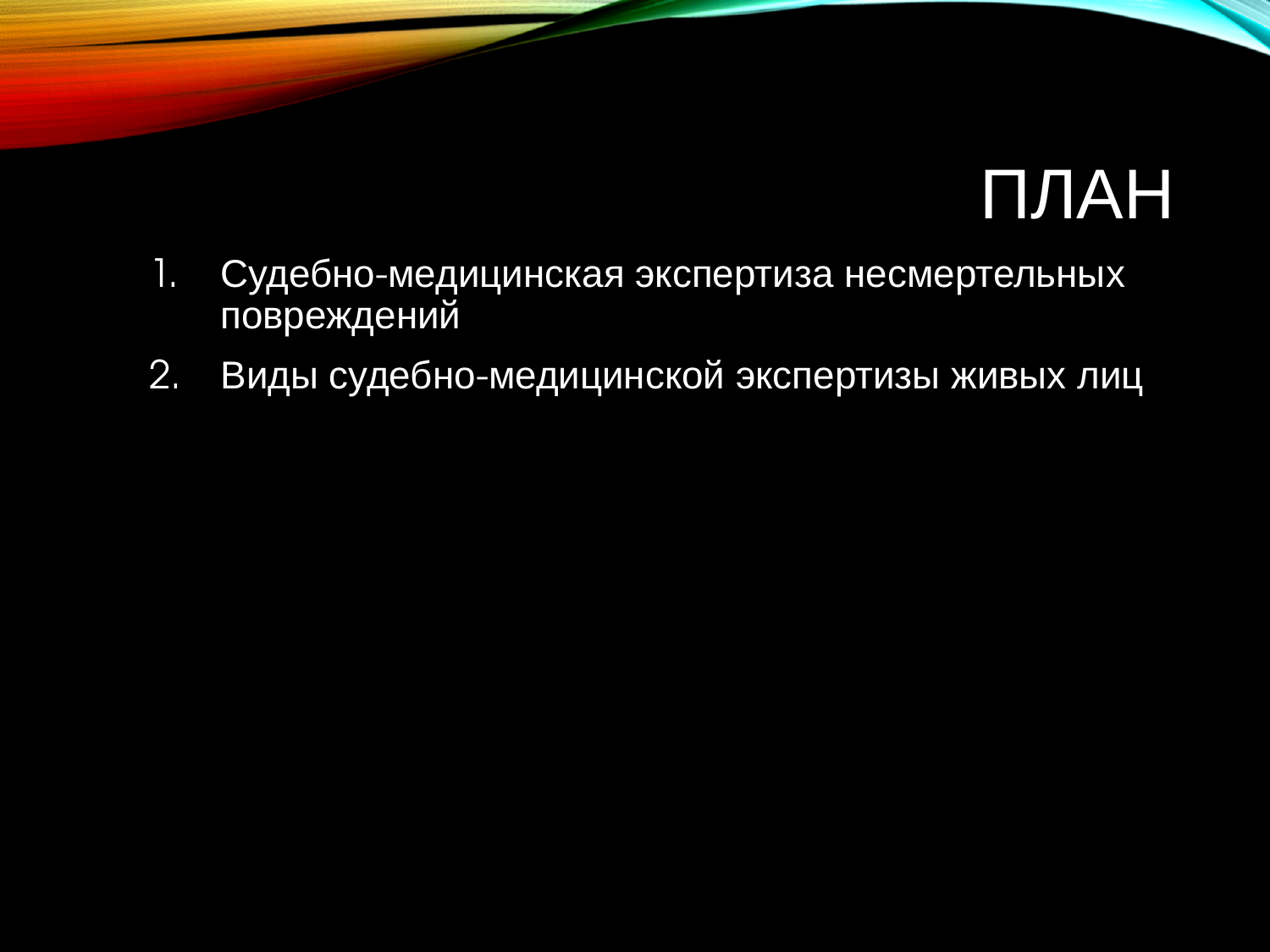

# План
Судебно-медицинская экспертиза несмертельных повреждений
Виды судебно-медицинской экспертизы живых лиц